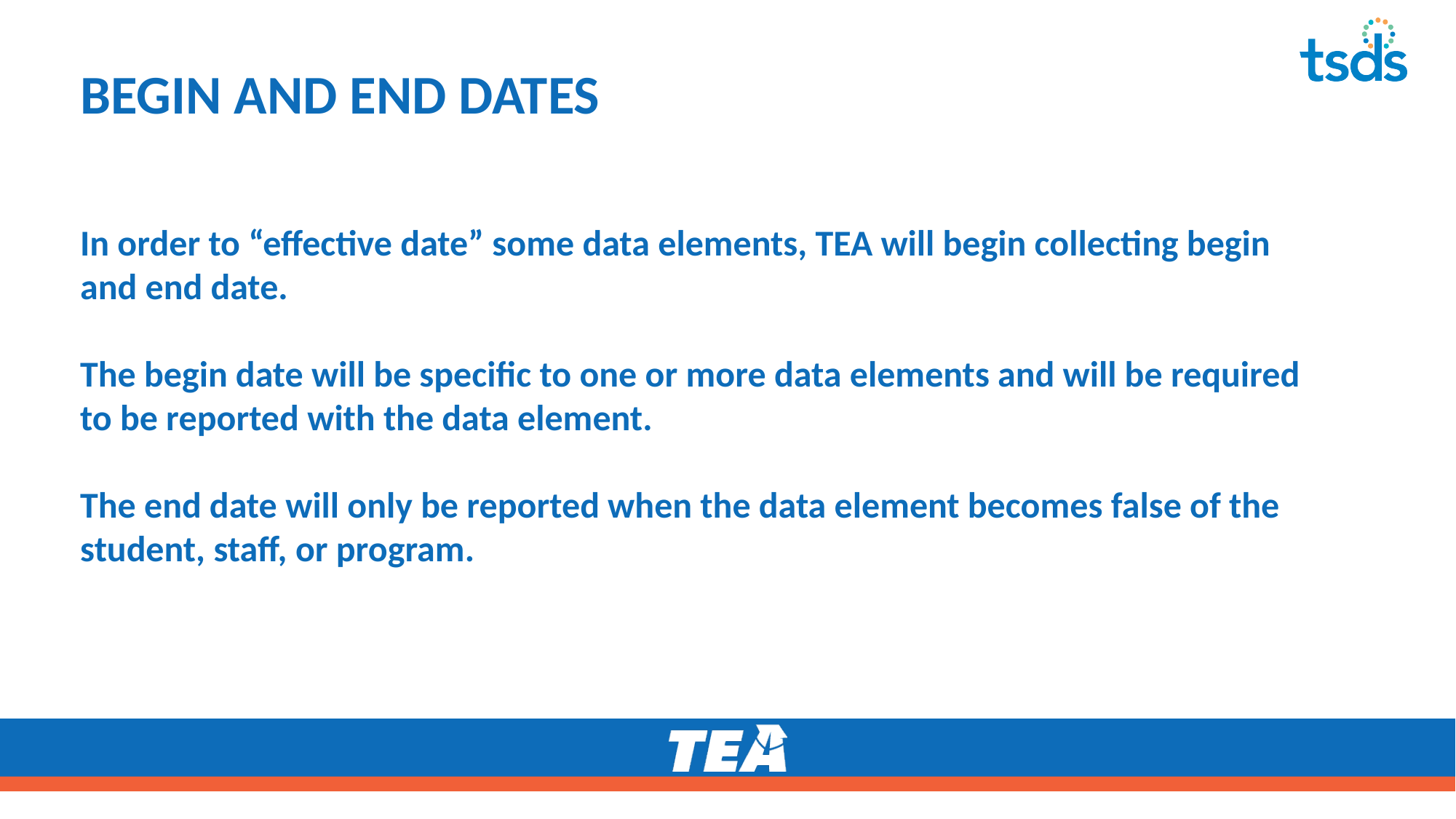

# BEGIN AND END DATES
In order to “effective date” some data elements, TEA will begin collecting begin and end date.

The begin date will be specific to one or more data elements and will be required to be reported with the data element.

The end date will only be reported when the data element becomes false of the student, staff, or program.